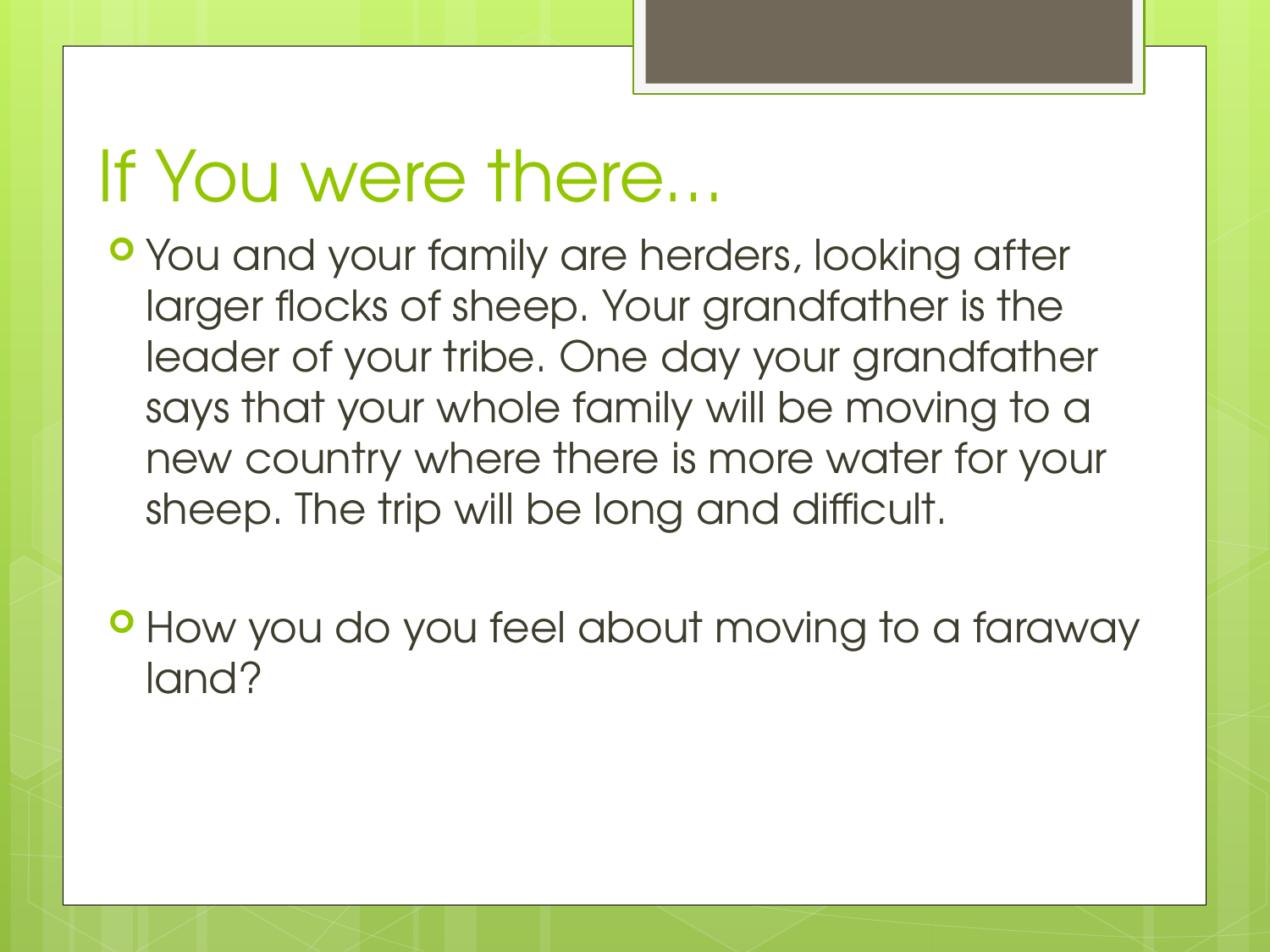

# If You were there…
You and your family are herders, looking after larger flocks of sheep. Your grandfather is the leader of your tribe. One day your grandfather says that your whole family will be moving to a new country where there is more water for your sheep. The trip will be long and difficult.

How you do you feel about moving to a faraway land?